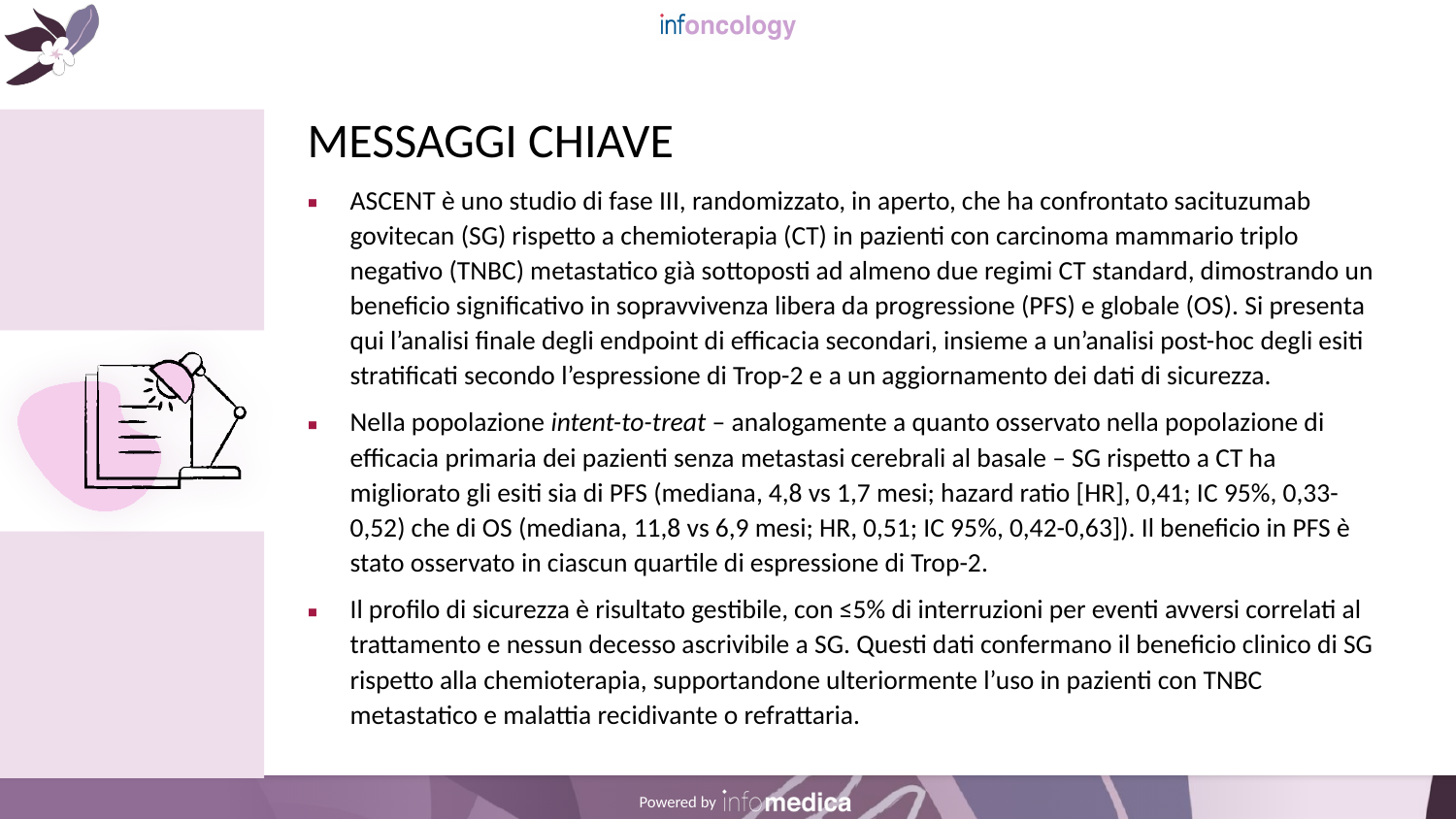

# MESSAGGI CHIAVE
ASCENT è uno studio di fase III, randomizzato, in aperto, che ha confrontato sacituzumab govitecan (SG) rispetto a chemioterapia (CT) in pazienti con carcinoma mammario triplo negativo (TNBC) metastatico già sottoposti ad almeno due regimi CT standard, dimostrando un beneficio significativo in sopravvivenza libera da progressione (PFS) e globale (OS). Si presenta qui l’analisi finale degli endpoint di efficacia secondari, insieme a un’analisi post-hoc degli esiti stratificati secondo l’espressione di Trop-2 e a un aggiornamento dei dati di sicurezza.
Nella popolazione intent-to-treat – analogamente a quanto osservato nella popolazione di efficacia primaria dei pazienti senza metastasi cerebrali al basale – SG rispetto a CT ha migliorato gli esiti sia di PFS (mediana, 4,8 vs 1,7 mesi; hazard ratio [HR], 0,41; IC 95%, 0,33-0,52) che di OS (mediana, 11,8 vs 6,9 mesi; HR, 0,51; IC 95%, 0,42-0,63]). Il beneficio in PFS è stato osservato in ciascun quartile di espressione di Trop-2.
Il profilo di sicurezza è risultato gestibile, con ≤5% di interruzioni per eventi avversi correlati al trattamento e nessun decesso ascrivibile a SG. Questi dati confermano il beneficio clinico di SG rispetto alla chemioterapia, supportandone ulteriormente l’uso in pazienti con TNBC metastatico e malattia recidivante o refrattaria.